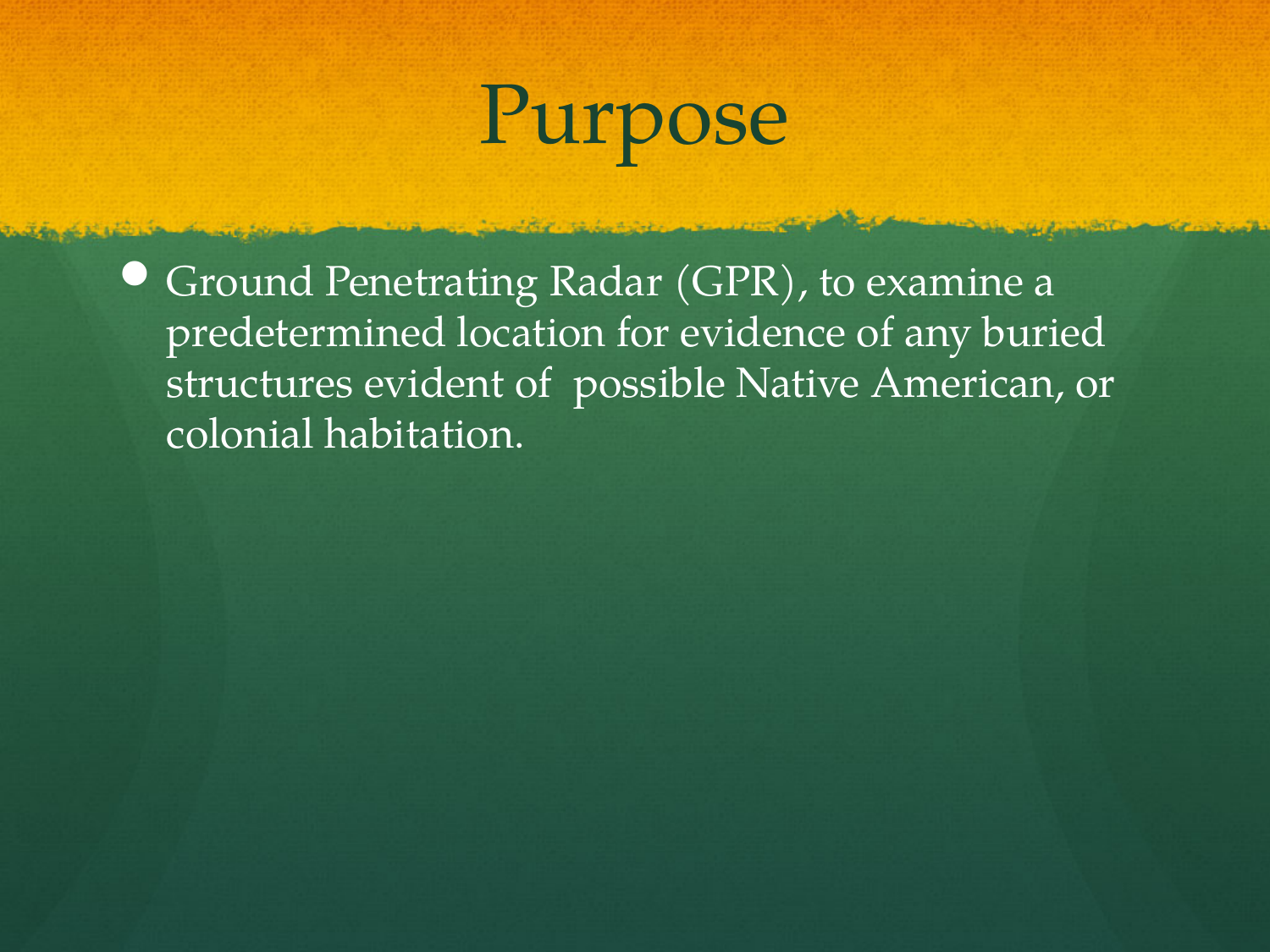

# Purpose
Ground Penetrating Radar (GPR), to examine a predetermined location for evidence of any buried structures evident of  possible Native American, or colonial habitation.